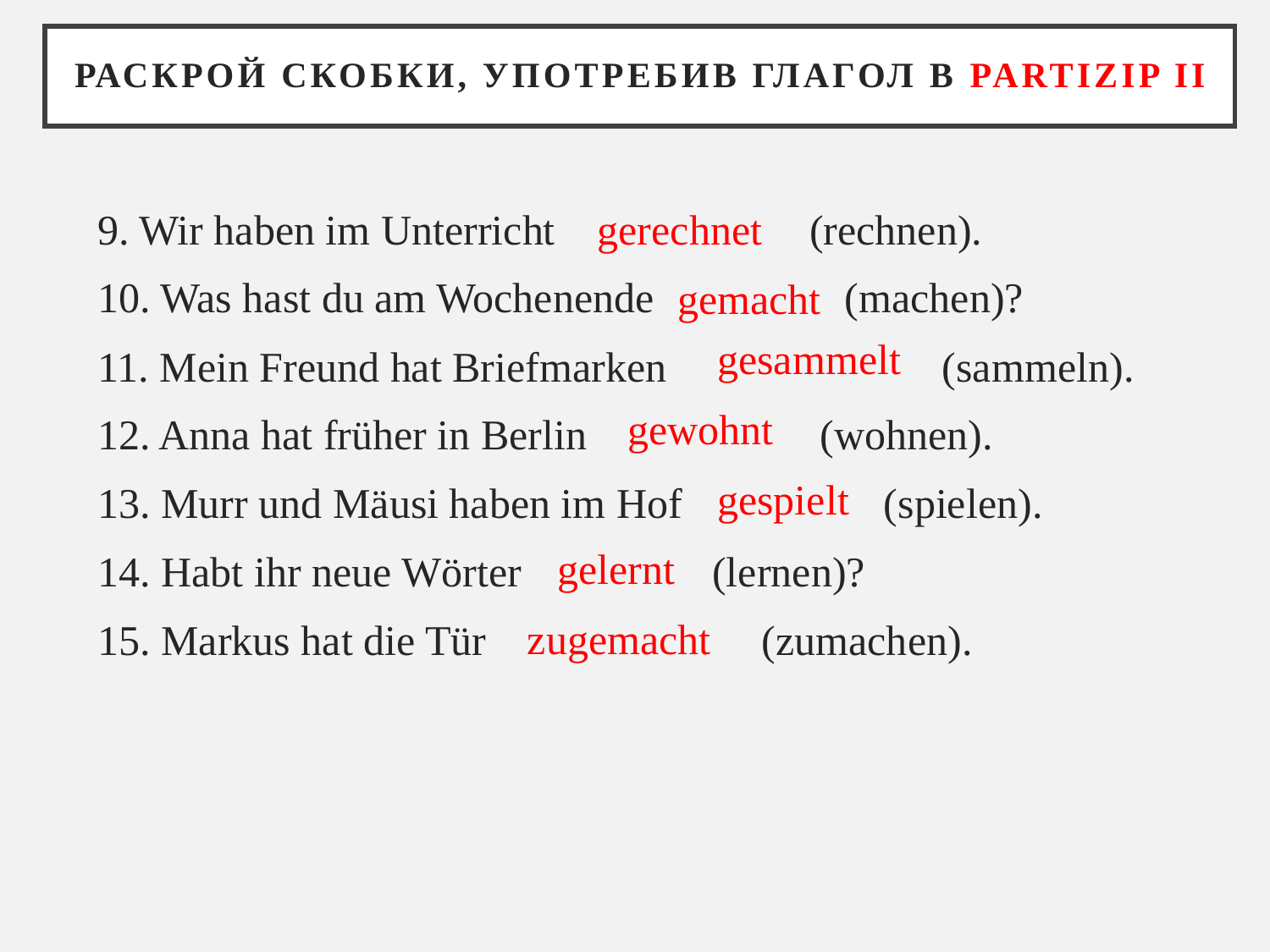

# Раскрой скобки, употребив глагол в Partizip II
9. Wir haben im Unterricht                        (rechnen).
10. Was hast du am Wochenende                  (machen)?
11. Mein Freund hat Briefmarken                          (sammeln).
12. Anna hat früher in Berlin                      (wohnen).
13. Murr und Mäusi haben im Hof                   (spielen).
14. Habt ihr neue Wörter                  (lernen)?
15. Markus hat die Tür                          (zumachen).
gerechnet
gemacht
gesammelt
gewohnt
gespielt
gelernt
zugemacht